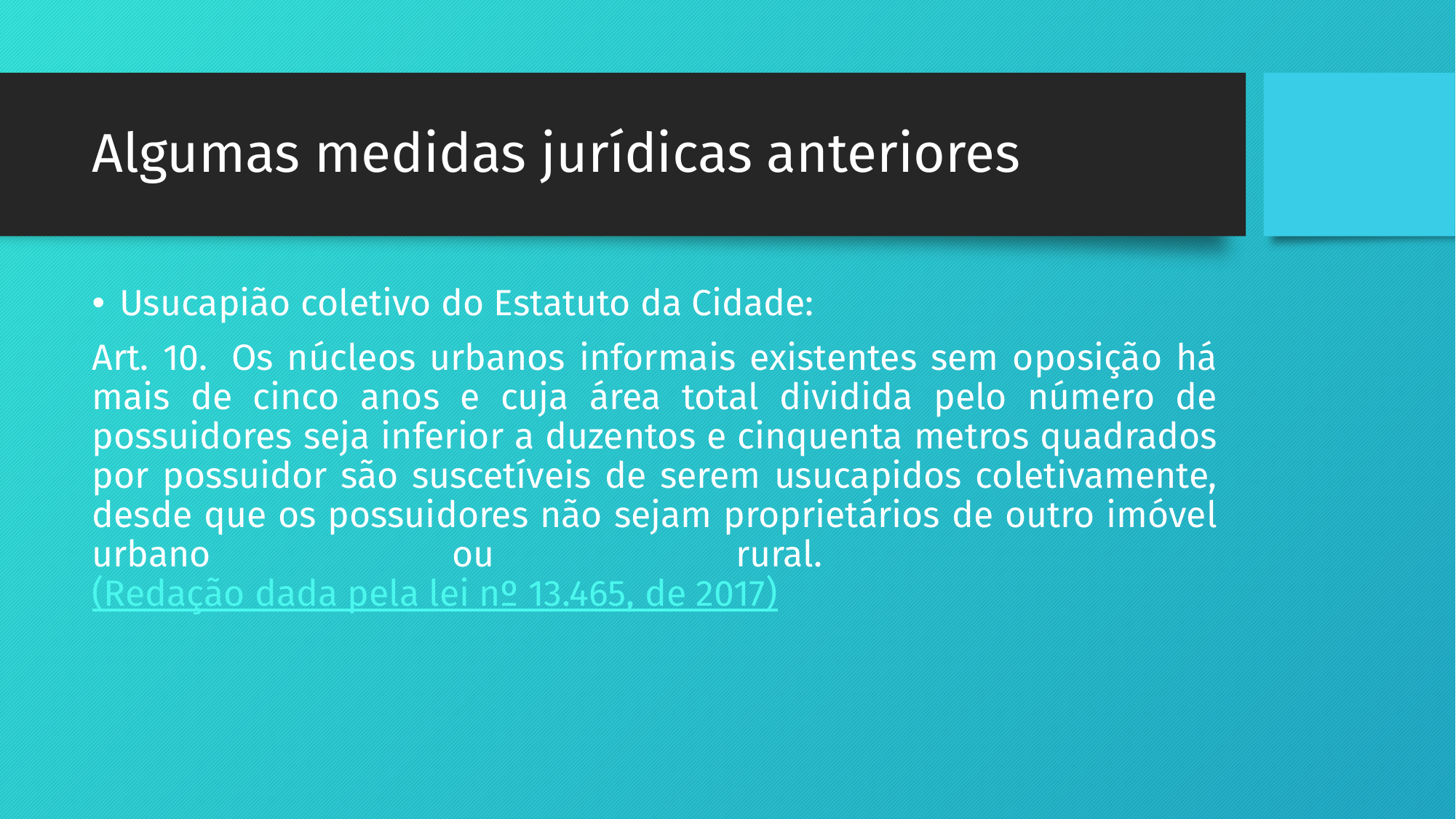

# Algumas medidas jurídicas anteriores
Usucapião coletivo do Estatuto da Cidade:
Art. 10.  Os núcleos urbanos informais existentes sem oposição há mais de cinco anos e cuja área total dividida pelo número de possuidores seja inferior a duzentos e cinquenta metros quadrados por possuidor são suscetíveis de serem usucapidos coletivamente, desde que os possuidores não sejam proprietários de outro imóvel urbano ou rural.                  (Redação dada pela lei nº 13.465, de 2017)